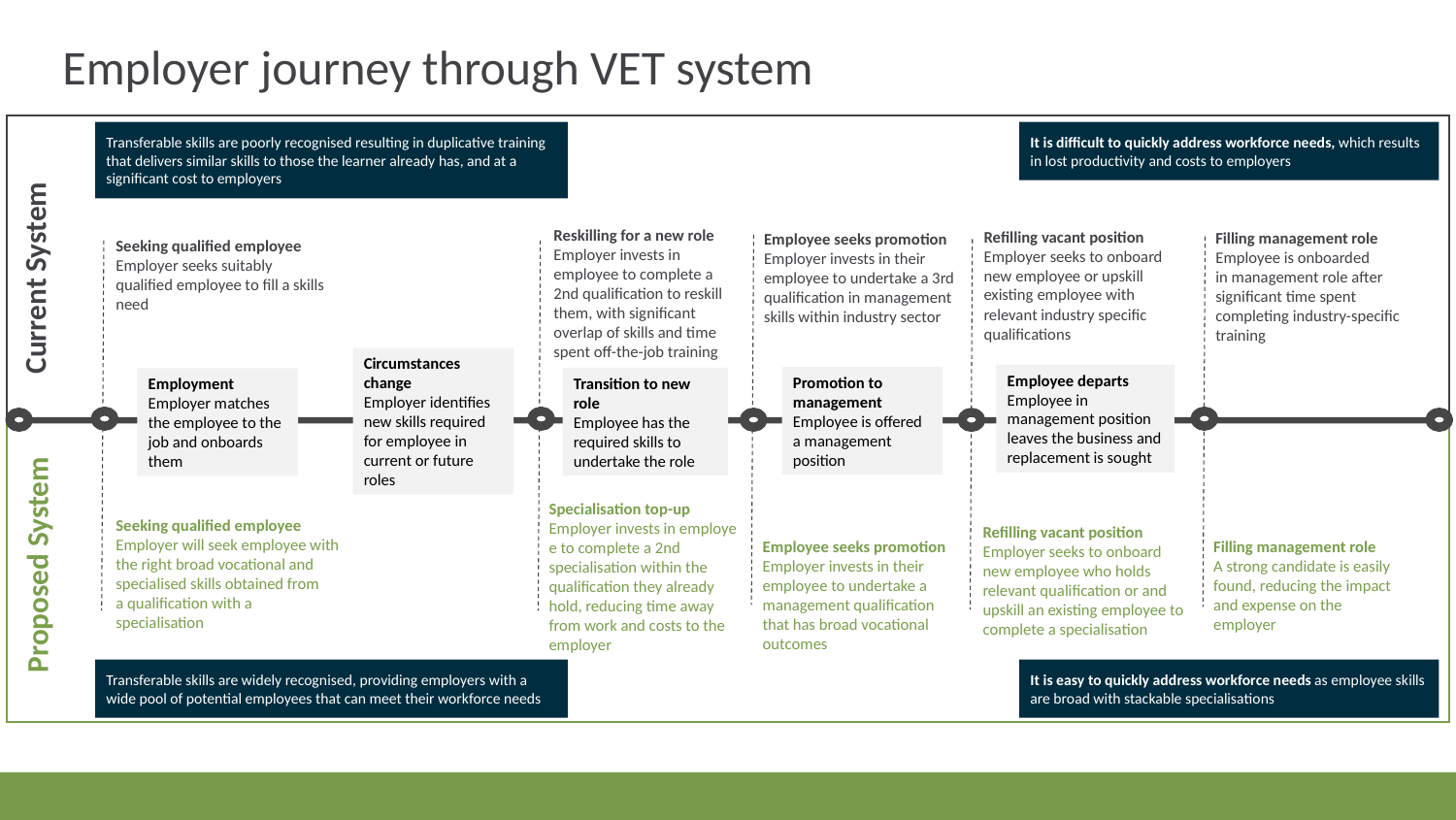

Employer journey through VET system

Transferable skills are poorly recognised resulting in duplicative training that delivers similar skills to those the learner already has, and at a significant cost to employers
It is difficult to quickly address workforce needs, which results in lost productivity and costs to employers
Reskilling for a new role
Employer invests in employee to complete a 2nd qualification to reskill them, with significant overlap of skills and time spent off-the-job training
Refilling vacant position
Employer seeks to onboard new employee or upskill existing employee with relevant industry specific qualifications
Filling management role
Employee is onboarded in management role after significant time spent completing industry-specific training
Employee seeks promotion
Employer invests in their employee to undertake a 3rd qualification in management skills within industry sector
Seeking qualified employee
Employer seeks suitably qualified employee to fill a skills need
Current System
Circumstances change
Employer identifies new skills required for employee in current or future roles
Employee departs
Employee in management position leaves the business and replacement is sought
Promotion to management
Employee is offered a management position
Transition to new role
Employee has the required skills to undertake the role
Employment
Employer matches the employee to the job and onboards them

Specialisation top-up
Employer invests in employee to complete a 2nd specialisation within the qualification they already hold, reducing time away from work and costs to the employer
Seeking qualified employee
Employer will seek employee with the right broad vocational and specialised skills obtained from a qualification with a specialisation
Refilling vacant position
Employer seeks to onboard new employee who holds relevant qualification or and upskill an existing employee to complete a specialisation
Employee seeks promotion
Employer invests in their employee to undertake a management qualification that has broad vocational outcomes
Filling management role
A strong candidate is easily found, reducing the impact and expense on the employer
Proposed System
Transferable skills are widely recognised, providing employers with a wide pool of potential employees that can meet their workforce needs
It is easy to quickly address workforce needs as employee skills are broad with stackable specialisations
15